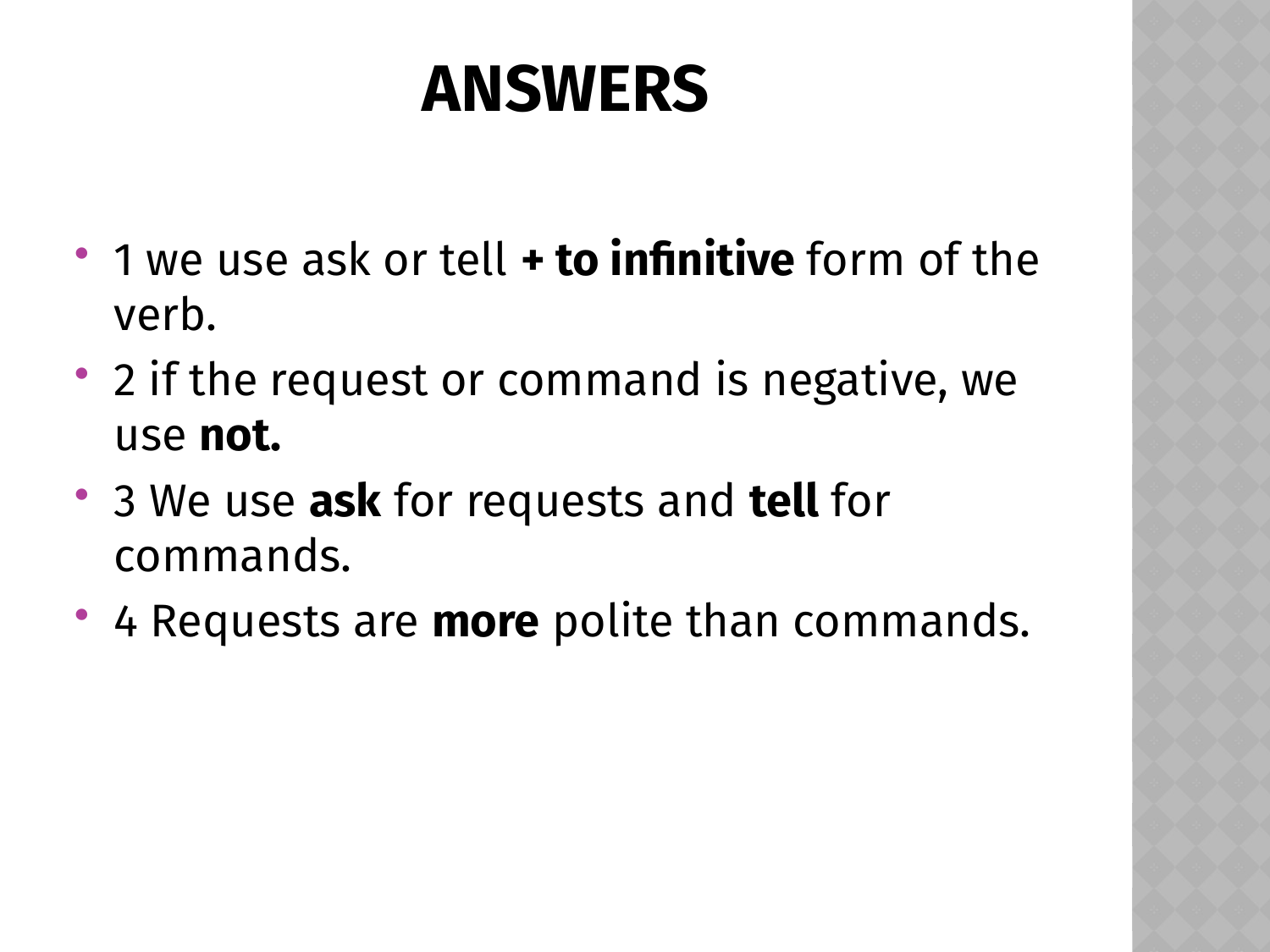

# Answers
1 we use ask or tell + to infinitive form of the verb.
2 if the request or command is negative, we use not.
3 We use ask for requests and tell for commands.
4 Requests are more polite than commands.